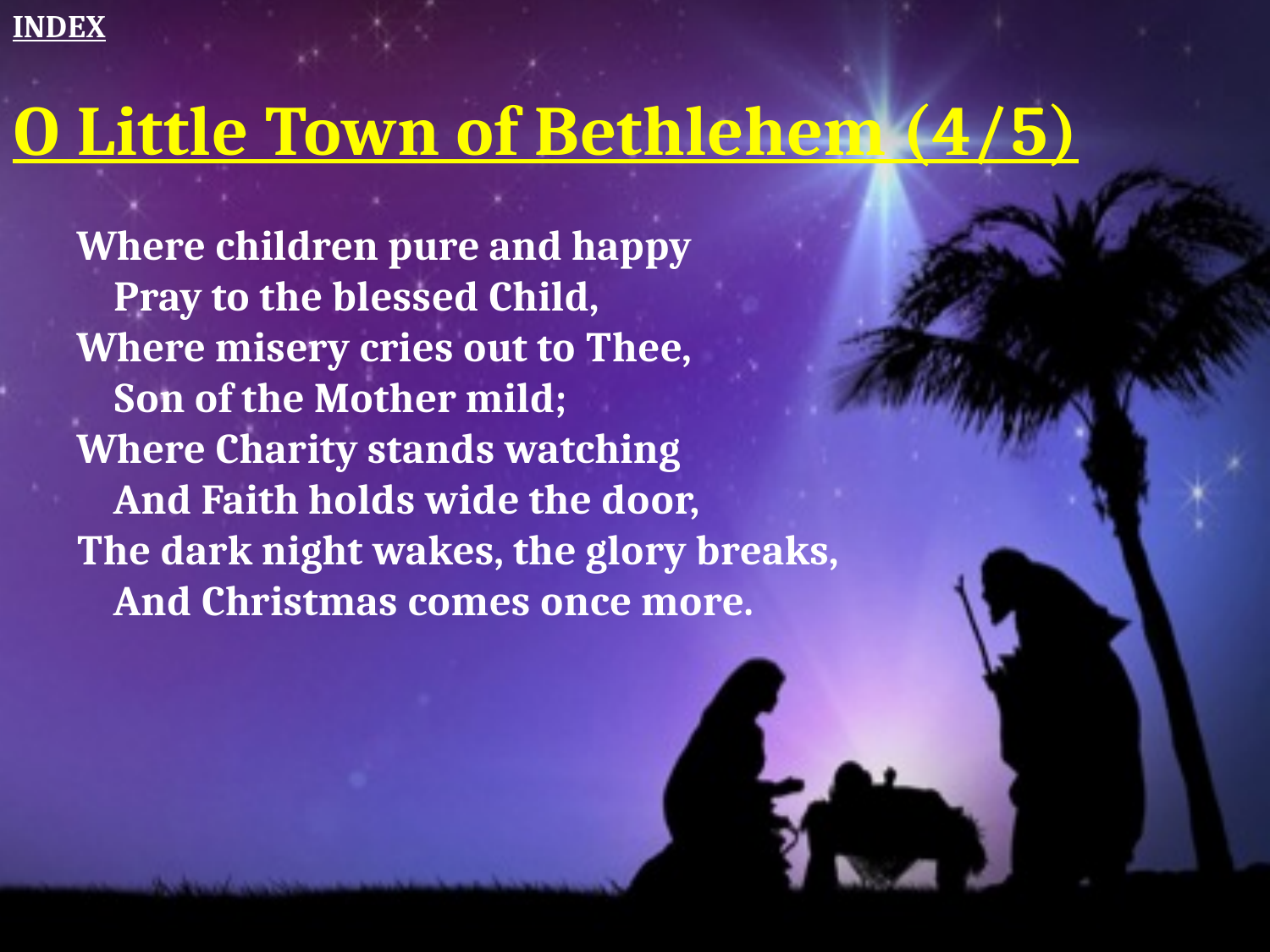

INDEX
O Little Town of Bethlehem (4/5)
Where children pure and happy
    Pray to the blessed Child,
Where misery cries out to Thee,
    Son of the Mother mild;
Where Charity stands watching
    And Faith holds wide the door,
The dark night wakes, the glory breaks,
    And Christmas comes once more.